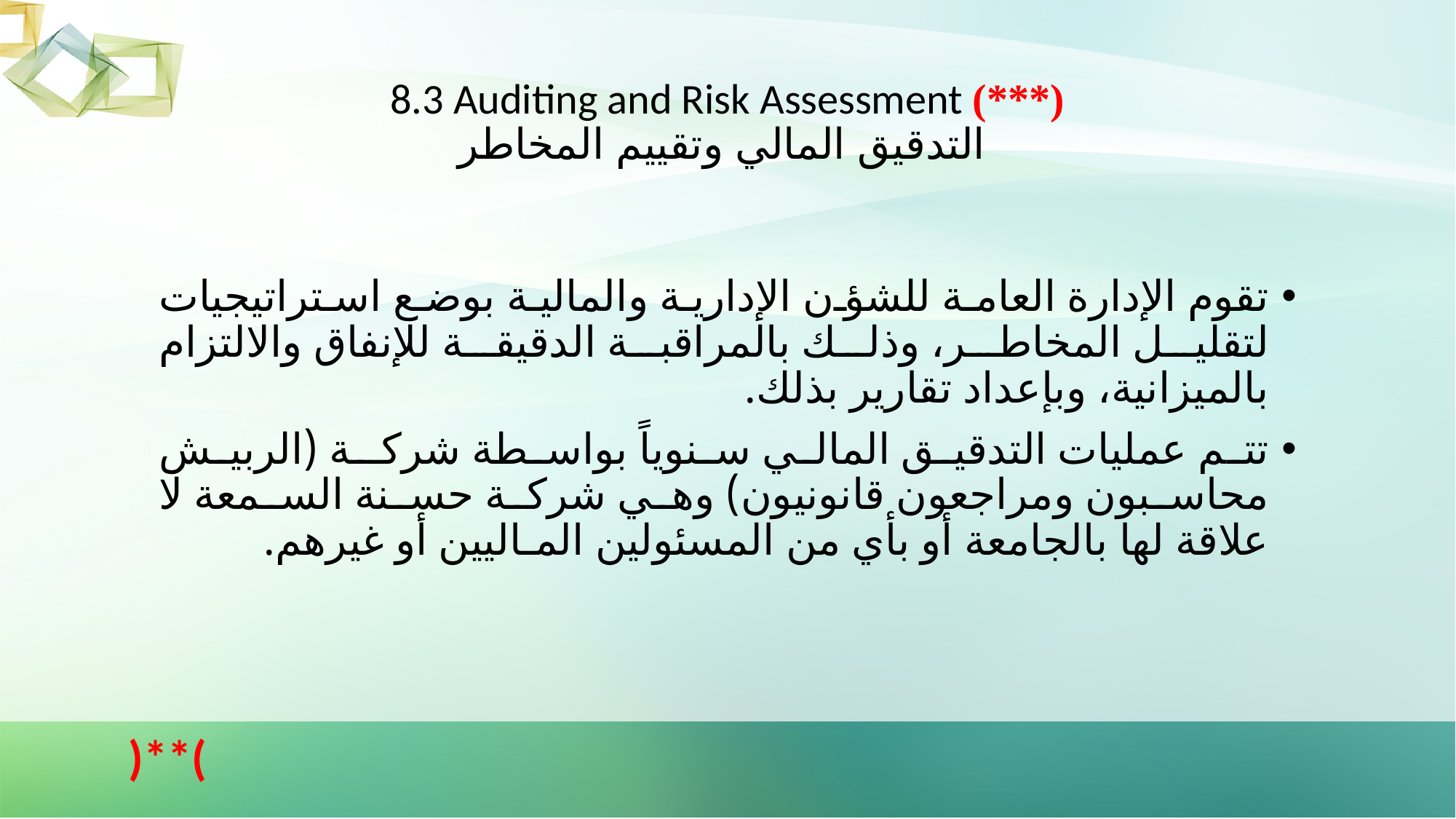

# 8.3 Auditing and Risk Assessment (***) التدقيق المالي وتقييم المخاطر
تقوم الإدارة العامة للشؤن الإدارية والمالية بوضع استراتيجيات لتقليل المخاطر، وذلك بالمراقبة الدقيقة للإنفاق والالتزام بالميزانية، وبإعداد تقارير بذلك.
تتم عمليات التدقيق المالي سنوياً بواسطة شركـة (الربيش محاسبون ومراجعون قانونيون) وهي شركة حسنة السمعة لا علاقة لها بالجامعة أو بأي من المسئولين المـاليين أو غيرهم.

)**(